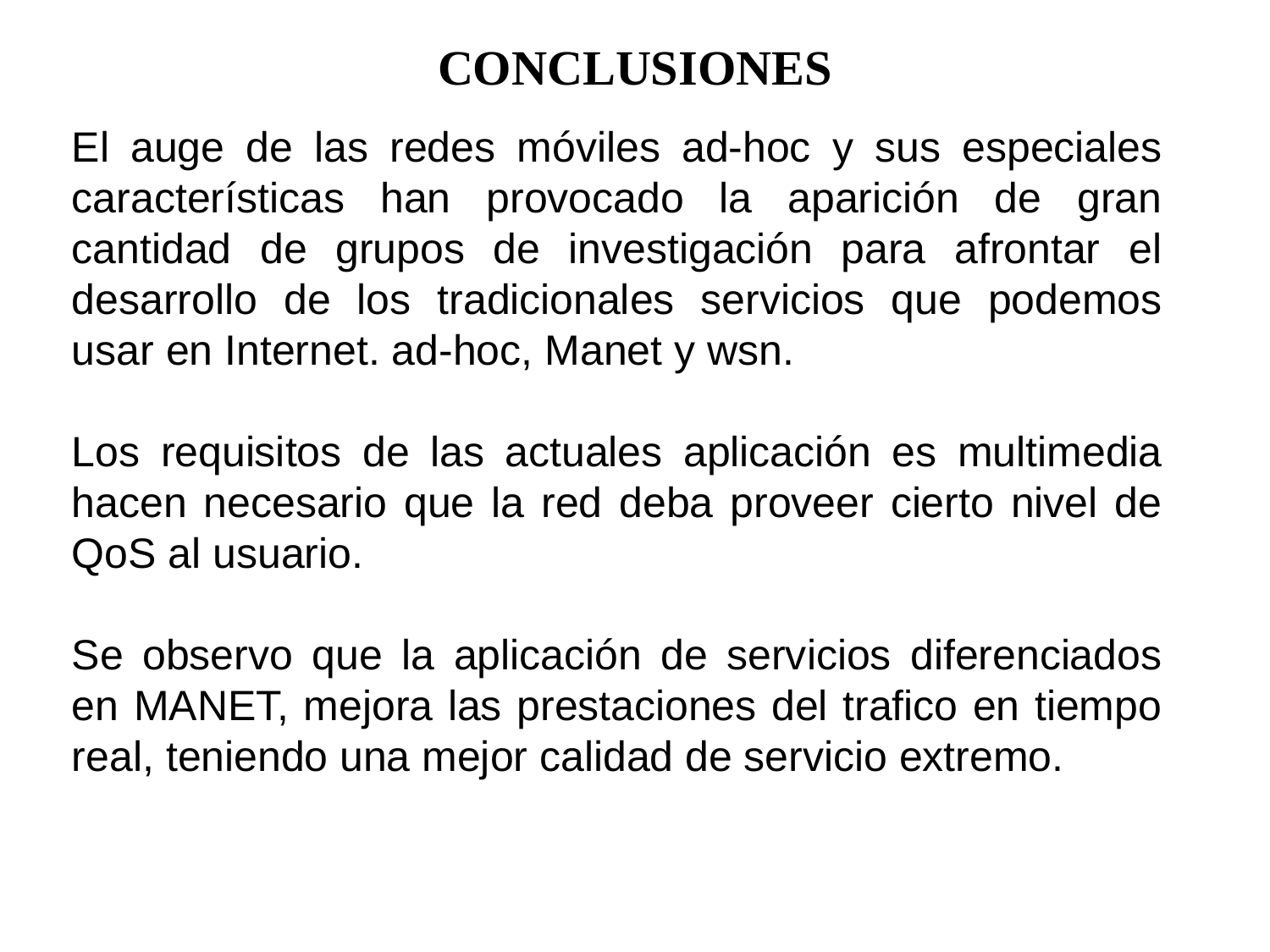

CONCLUSIONES
El auge de las redes móviles ad-hoc y sus especiales características han provocado la aparición de gran cantidad de grupos de investigación para afrontar el desarrollo de los tradicionales servicios que podemos usar en Internet. ad-hoc, Manet y wsn.

Los requisitos de las actuales aplicación es multimedia hacen necesario que la red deba proveer cierto nivel de QoS al usuario.

Se observo que la aplicación de servicios diferenciados en MANET, mejora las prestaciones del trafico en tiempo real, teniendo una mejor calidad de servicio extremo.